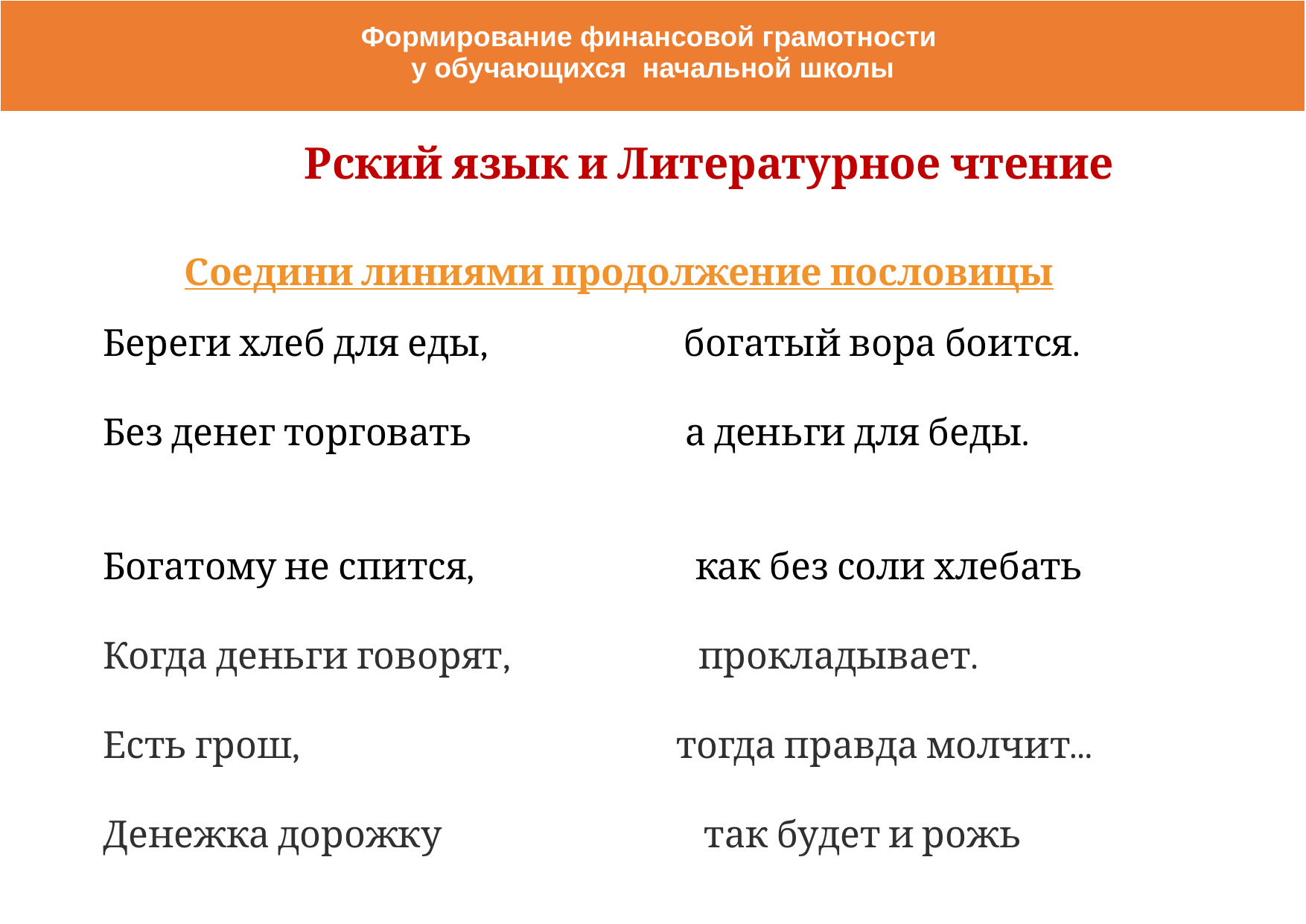

| Формирование финансовой грамотности у обучающихся начальной школы |
| --- |
Рский язык и Литературное чтение
Соедини линиями продолжение пословицы
Береги хлеб для еды,                        богатый вора боится.

Без денег торговать                          а деньги для беды.

Богатому не спится,                           как без соли хлебать

Когда деньги говорят,                       прокладывает.

Есть грош,                                              тогда правда молчит...

Денежка дорожку                                так будет и рожь